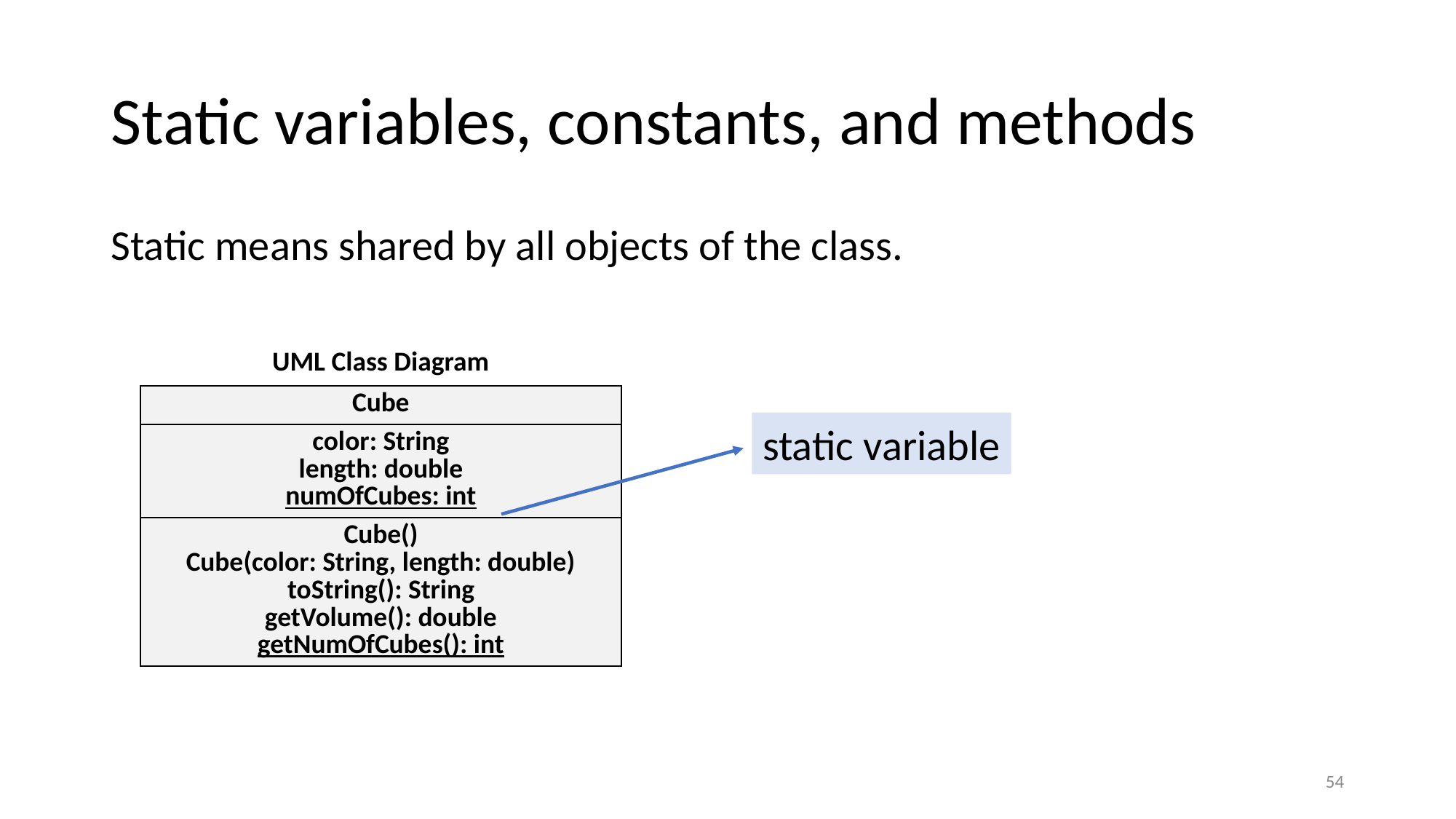

# Static variables, constants, and methods
Static means shared by all objects of the class.
UML Class Diagram
| Cube |
| --- |
| color: String length: double numOfCubes: int |
| Cube() Cube(color: String, length: double) toString(): String getVolume(): double getNumOfCubes(): int |
static variable
54